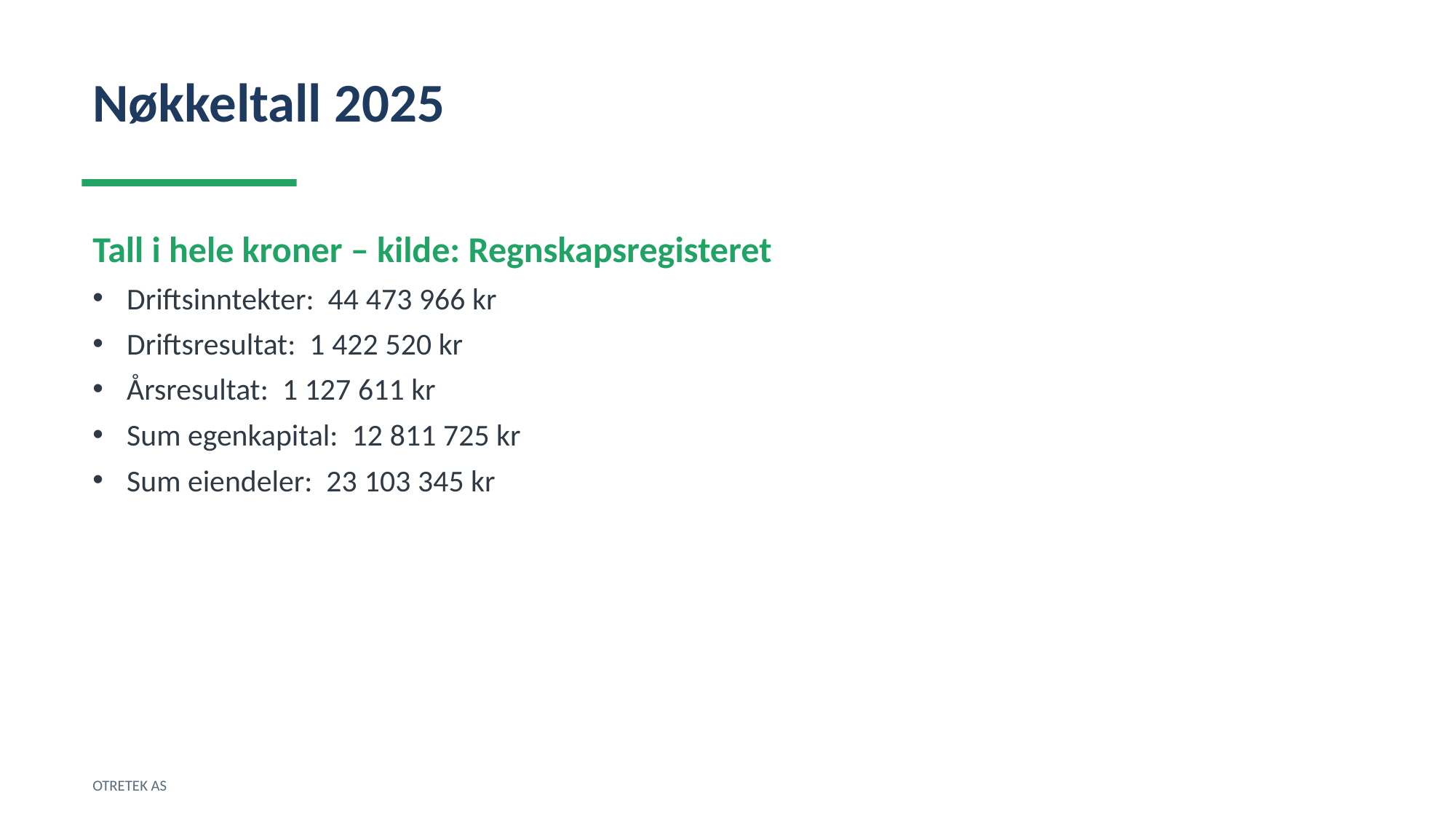

Nøkkeltall 2025

Tall i hele kroner – kilde: Regnskapsregisteret
Driftsinntekter:  44 473 966 kr
Driftsresultat:  1 422 520 kr
Årsresultat:  1 127 611 kr
Sum egenkapital:  12 811 725 kr
Sum eiendeler:  23 103 345 kr
OTRETEK AS